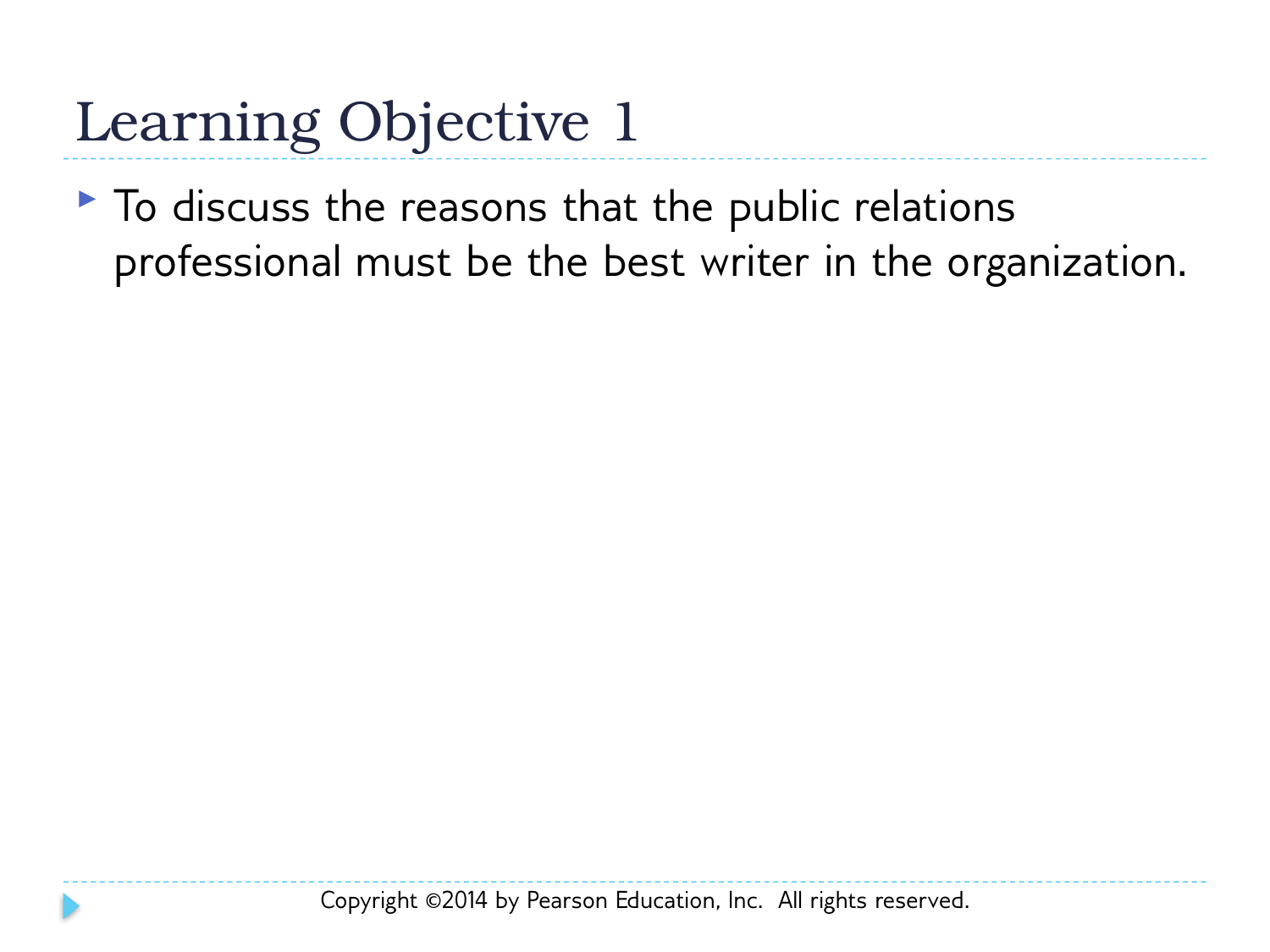

# Learning Objective 1
To discuss the reasons that the public relations professional must be the best writer in the organization.
Copyright ©2014 by Pearson Education, Inc.  All rights reserved.